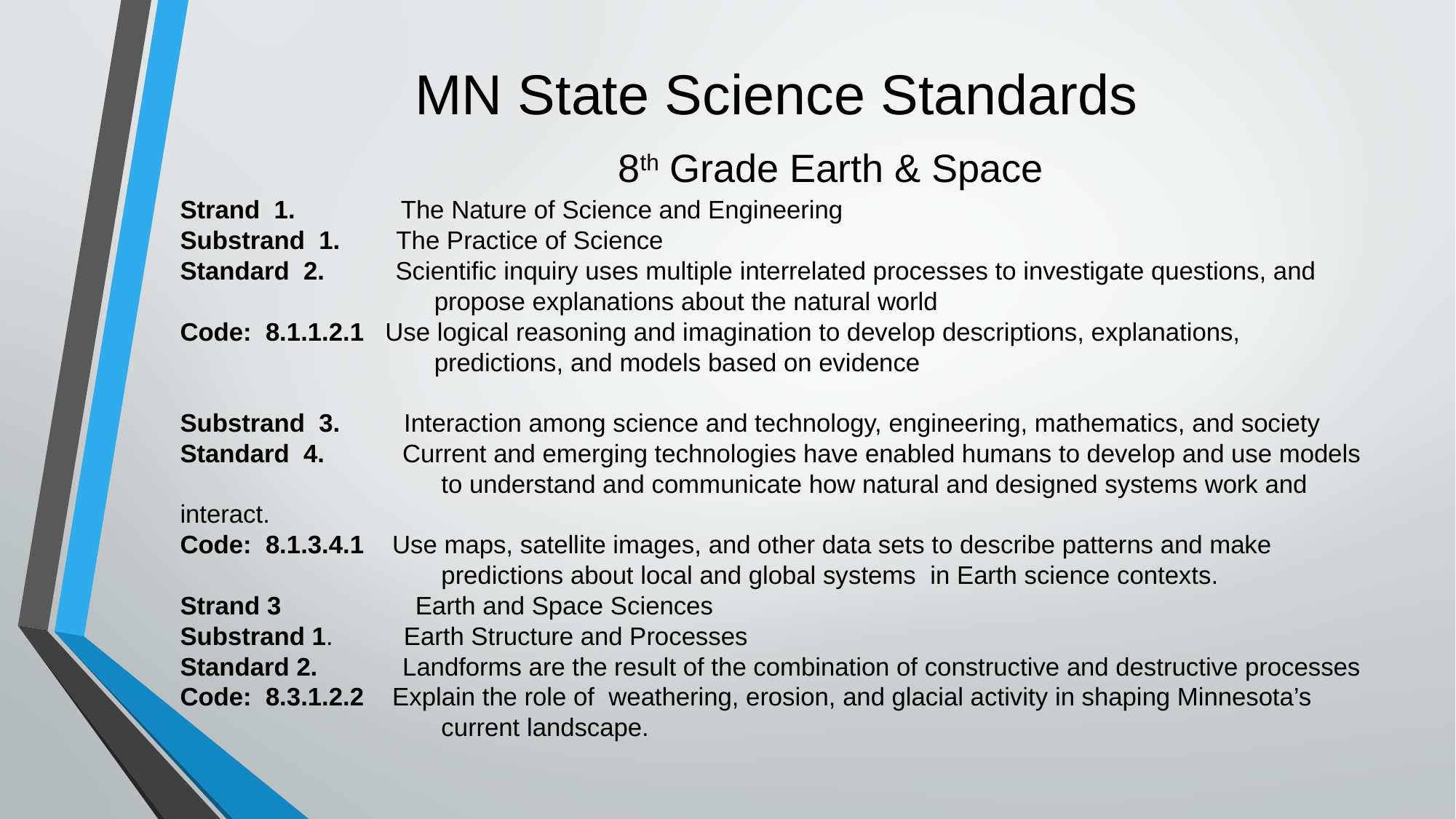

# MN State Science Standards 8th Grade Earth & Space Strand  1.               The Nature of Science and Engineering Substrand  1.        The Practice of Science Standard  2.          Scientific inquiry uses multiple interrelated processes to investigate questions, and propose explanations about the natural world Code:  8.1.1.2.1   Use logical reasoning and imagination to develop descriptions, explanations, predictions, and models based on evidence   Substrand  3.         Interaction among science and technology, engineering, mathematics, and society Standard  4.           Current and emerging technologies have enabled humans to develop and use models to understand and communicate how natural and designed systems work and interact. Code:  8.1.3.4.1    Use maps, satellite images, and other data sets to describe patterns and make predictions about local and global systems  in Earth science contexts. Strand 3                   Earth and Space Sciences Substrand 1.          Earth Structure and Processes Standard 2.            Landforms are the result of the combination of constructive and destructive processes Code:  8.3.1.2.2    Explain the role of  weathering, erosion, and glacial activity in shaping Minnesota’s current landscape.